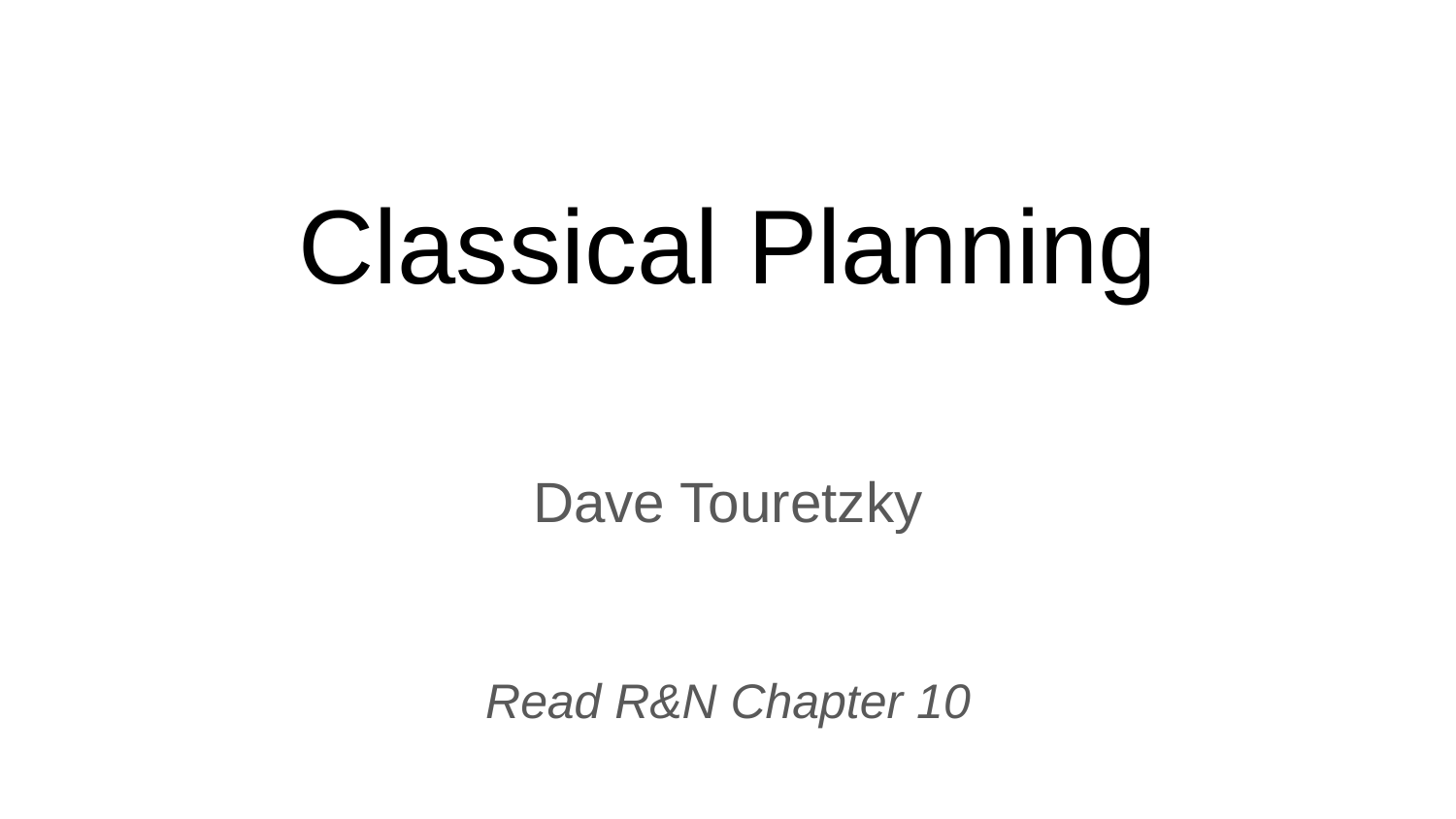

# Classical Planning

Dave Touretzky

Read R&N Chapter 10